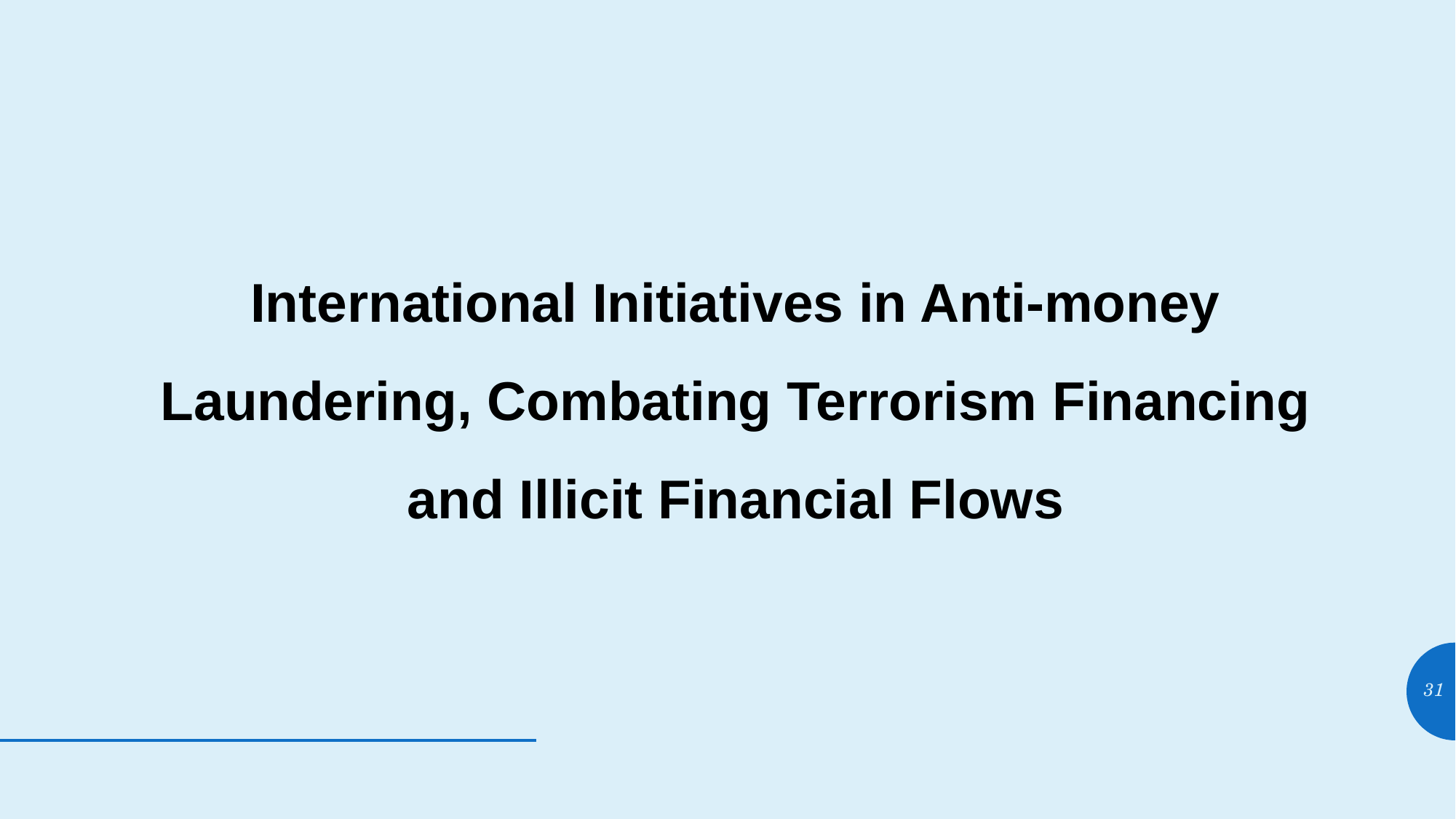

International Initiatives in Anti-money Laundering, Combating Terrorism Financing and Illicit Financial Flows
31